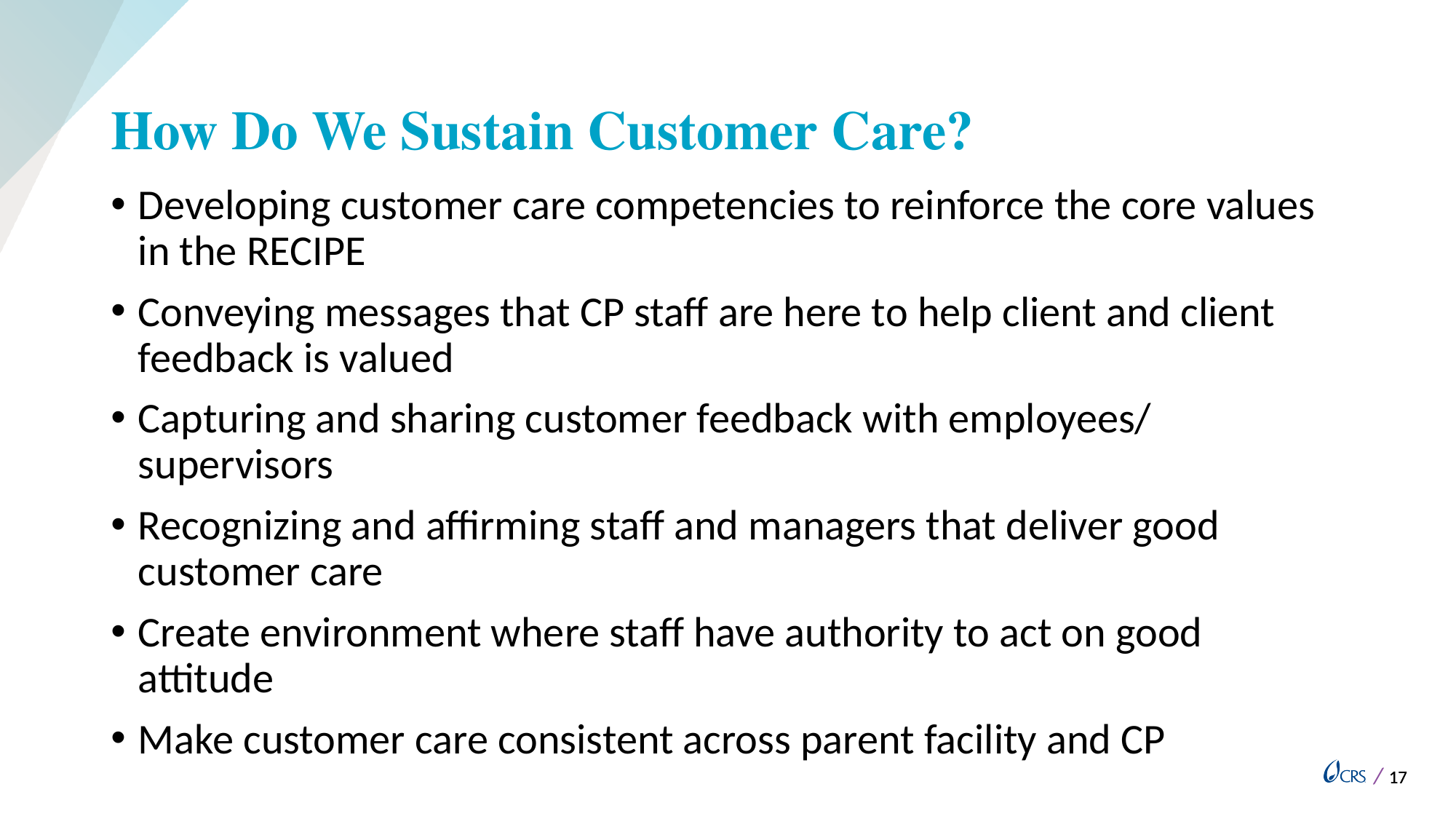

# How Do We Sustain Customer Care?
Developing customer care competencies to reinforce the core values in the RECIPE
Conveying messages that CP staff are here to help client and client feedback is valued
Capturing and sharing customer feedback with employees/ supervisors
Recognizing and affirming staff and managers that deliver good customer care
Create environment where staff have authority to act on good attitude
Make customer care consistent across parent facility and CP